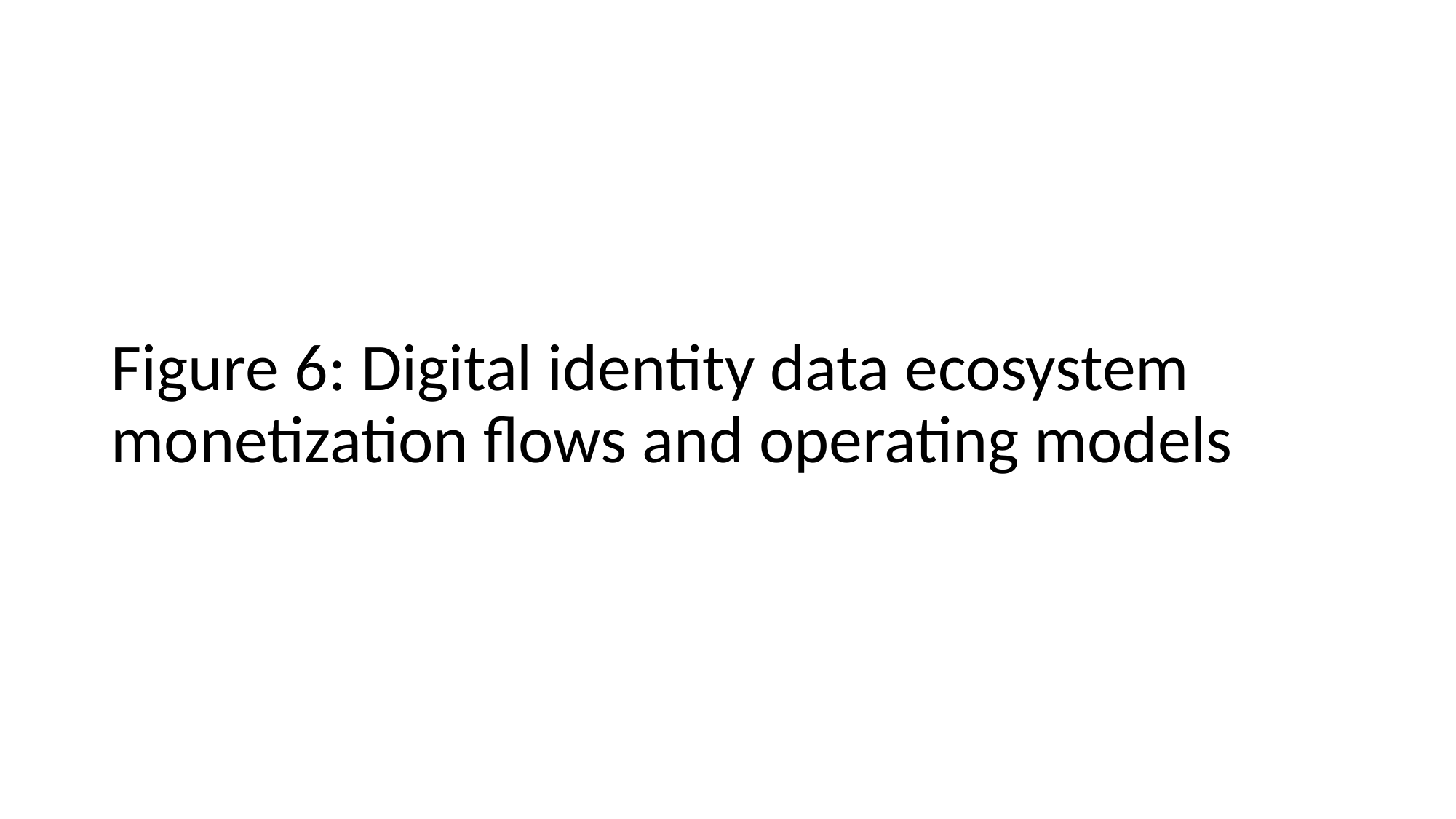

# Figure 6: Digital identity data ecosystem monetization flows and operating models